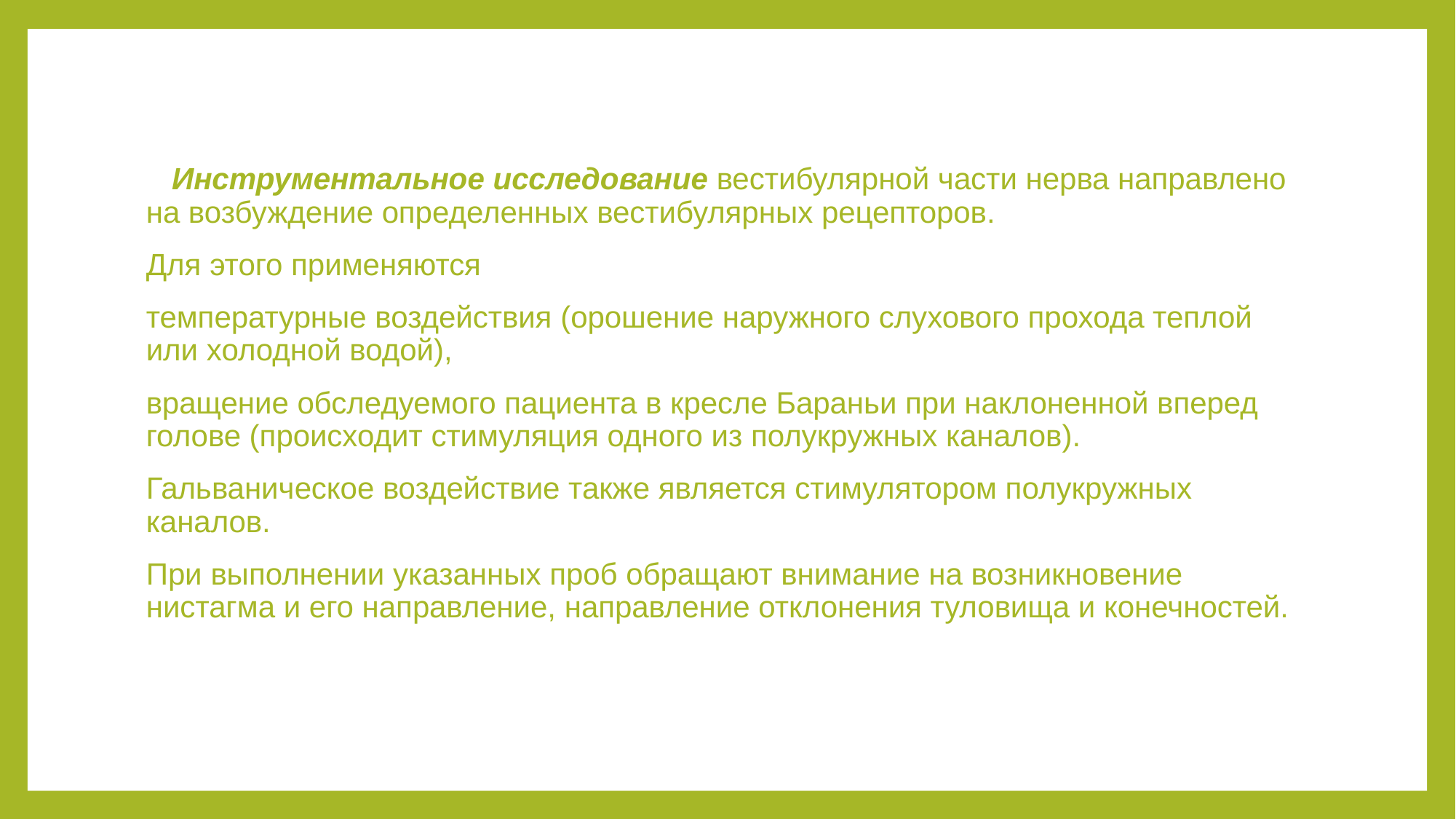

Инструментальное исследование вестибулярной части нерва направлено на возбуждение определенных вестибулярных рецепторов.
Для этого применяются
температурные воздействия (орошение наружного слухового прохода теплой или холодной водой),
вращение обследуемого пациента в кресле Бараньи при наклоненной вперед голове (происходит стимуляция одного из полукружных каналов).
Гальваническое воздействие также является стимулятором полукружных каналов.
При выполнении указанных проб обращают внимание на возникновение нистагма и его направление, направление отклонения туловища и конечностей.